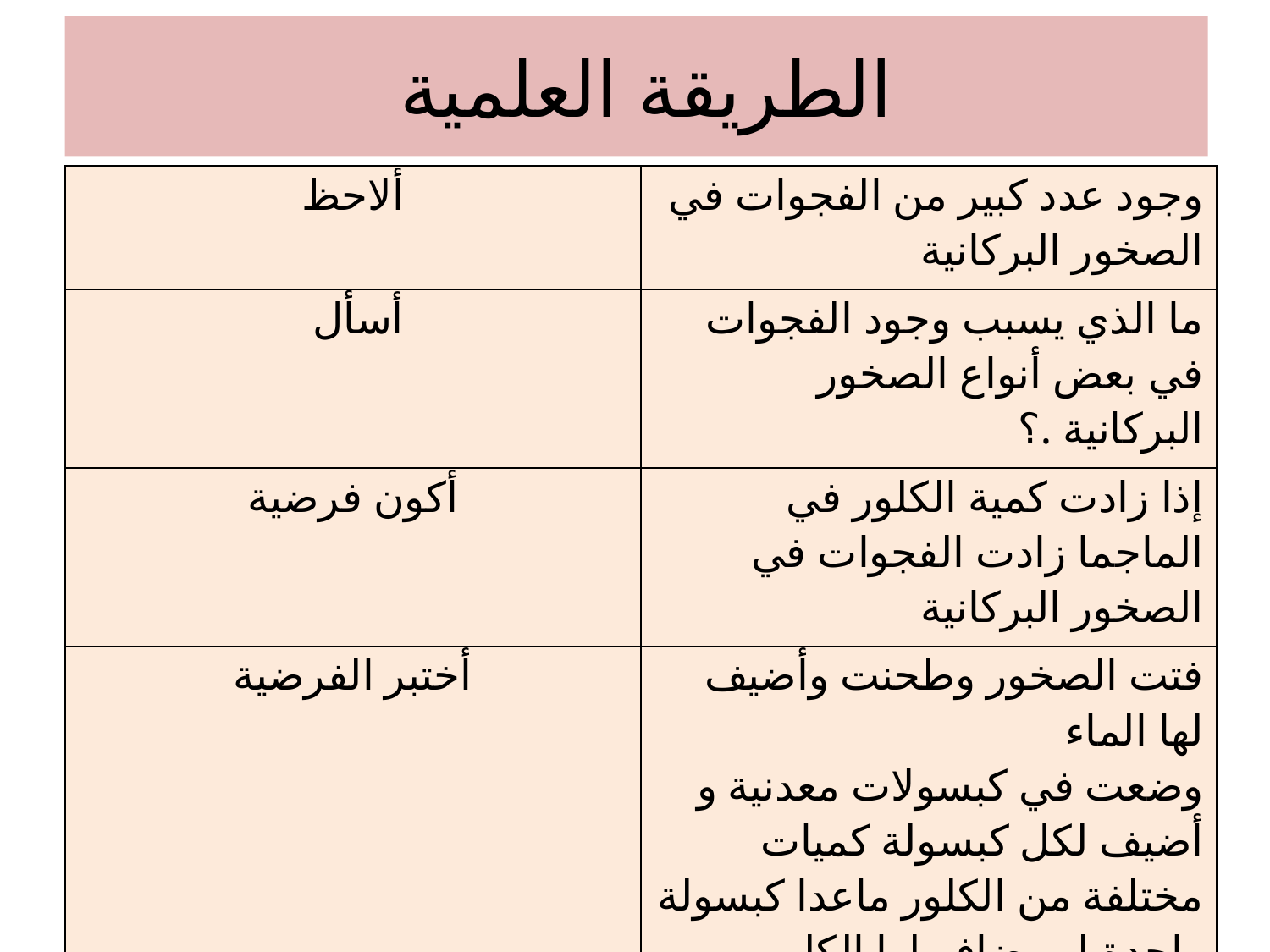

# الطريقة العلمية
| ألاحظ | وجود عدد كبير من الفجوات في الصخور البركانية |
| --- | --- |
| أسأل | ما الذي يسبب وجود الفجوات في بعض أنواع الصخور البركانية .؟ |
| أكون فرضية | إذا زادت كمية الكلور في الماجما زادت الفجوات في الصخور البركانية |
| أختبر الفرضية | فتت الصخور وطحنت وأضيف لها الماء وضعت في كبسولات معدنية و أضيف لكل كبسولة كميات مختلفة من الكلور ماعدا كبسولة واحدة لم يضاف لها الكلور ووضعت الكبسولات تحت ضغط وحرارة لمدة أسبوع |
| أستنتج | زيادة كمية الكلور تزيد عدد الفجوات |